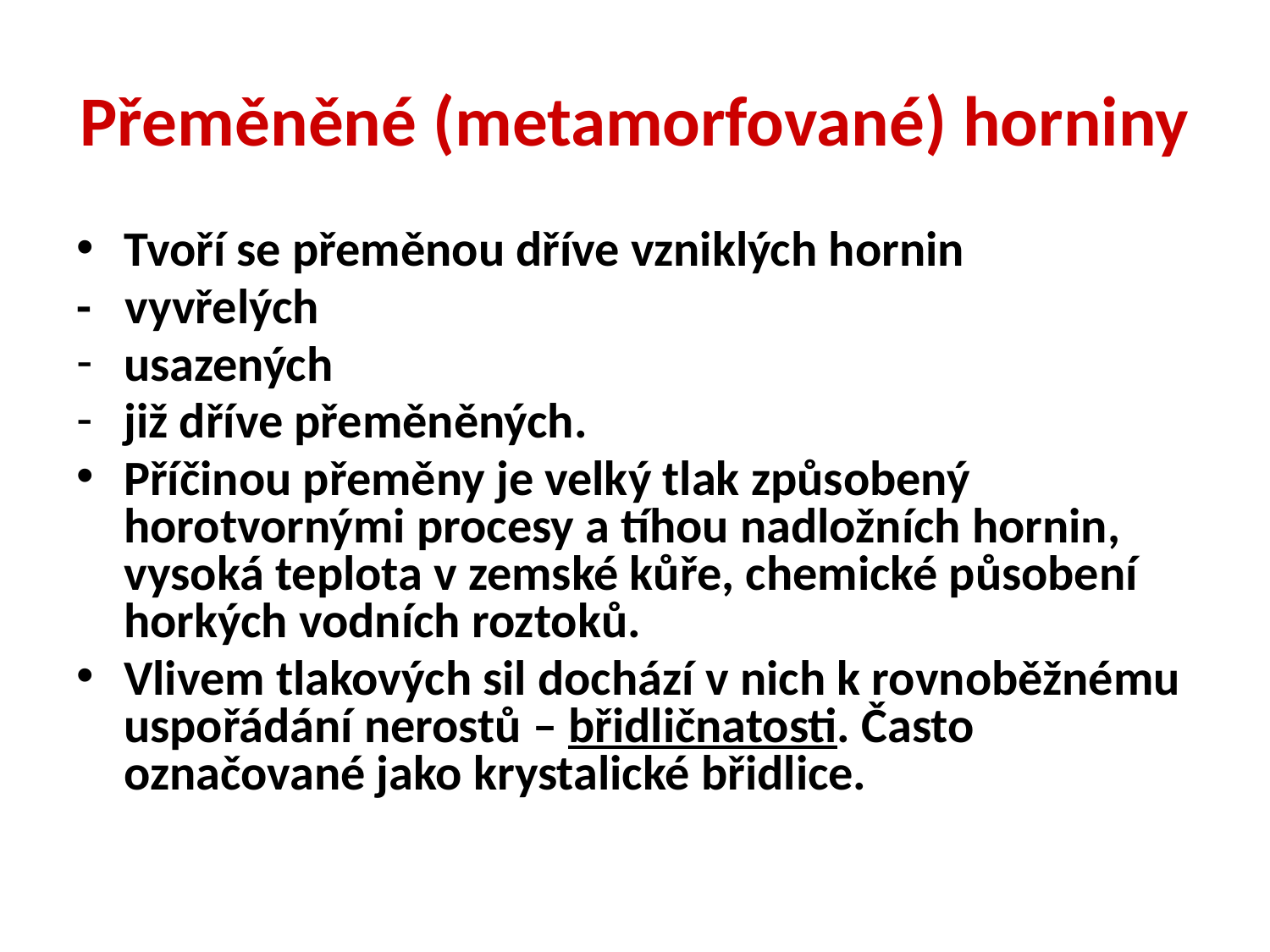

# Přeměněné (metamorfované) horniny
Tvoří se přeměnou dříve vzniklých hornin
-   vyvřelých
usazených
již dříve přeměněných.
Příčinou přeměny je velký tlak způsobený horotvornými procesy a tíhou nadložních hornin, vysoká teplota v zemské kůře, chemické působení horkých vodních roztoků.
Vlivem tlakových sil dochází v nich k rovnoběžnému uspořádání nerostů – břidličnatosti. Často označované jako krystalické břidlice.